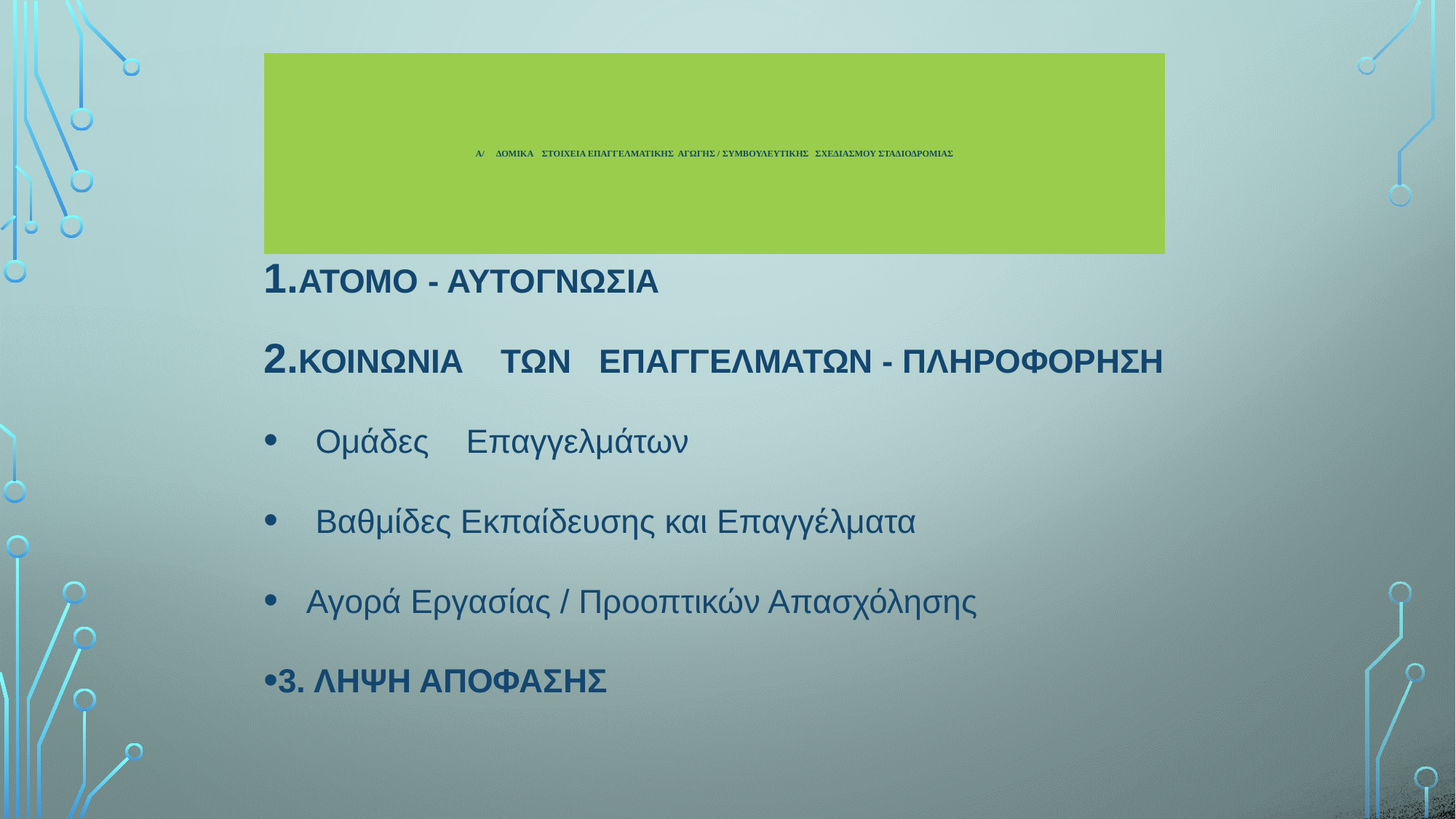

# Α/	δομικα    στοιχεια ΕΠΑΓΓΕΛΜΑΤΙΚΗΣ  ΑΓΩΓΗΣ / συμβουλευτικησ   σχεδιασμου σταδιοδρομιασ
ΑΤΟΜΟ - ΑΥΤΟΓΝΩΣΙΑ
ΚΟΙΝΩΝΙΑ    ΤΩΝ   ΕΠΑΓΓΕΛΜΑΤΩΝ - ΠΛΗΡΟΦΟΡΗΣΗ
    Ομάδες    Επαγγελμάτων

    Βαθμίδες Εκπαίδευσης και Επαγγέλματα

   Αγορά Εργασίας / Προοπτικών Απασχόλησης

3. ΛΗΨΗ ΑΠΟΦΑΣΗΣ